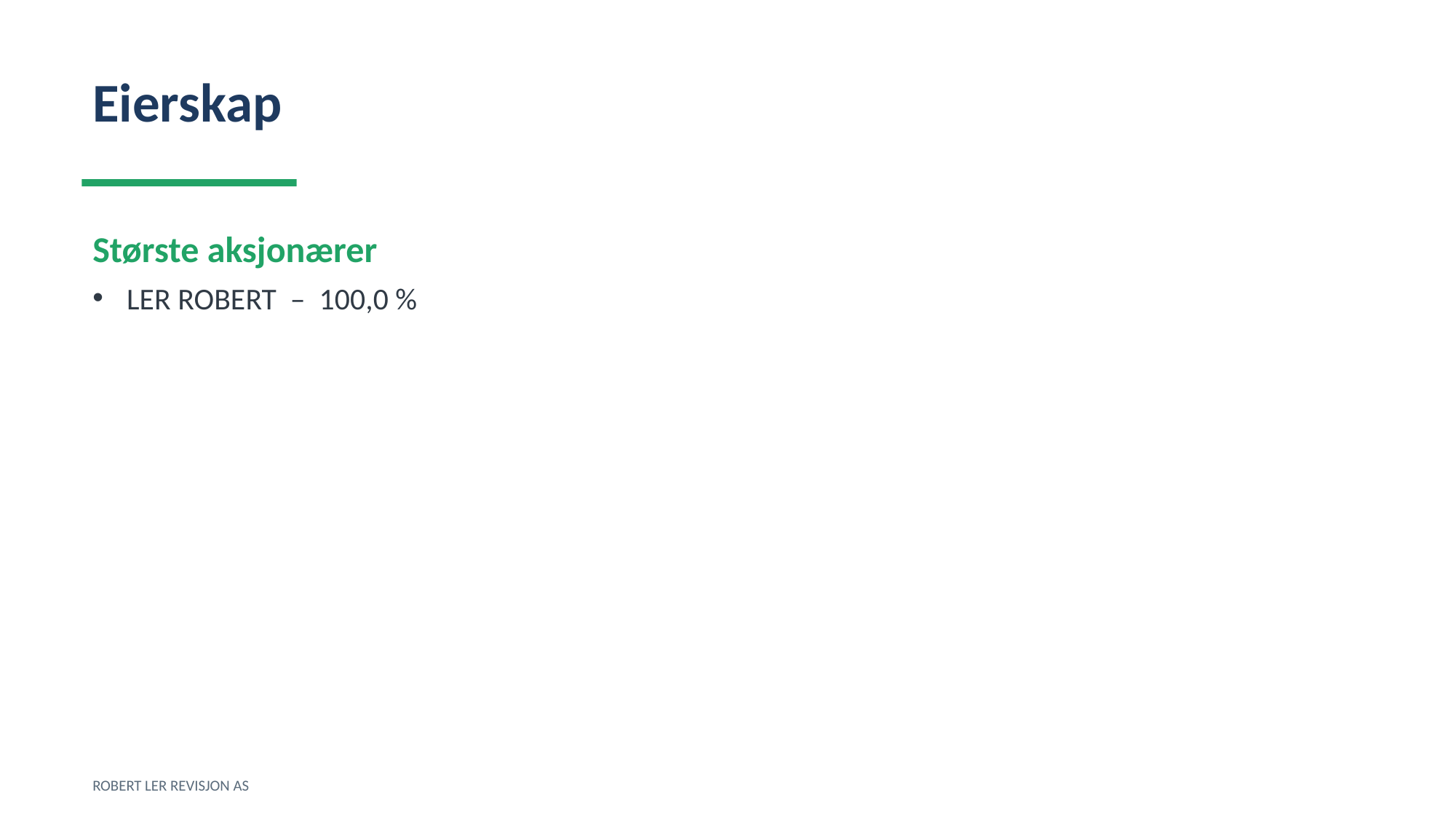

Eierskap

Største aksjonærer
LER ROBERT  –  100,0 %
ROBERT LER REVISJON AS